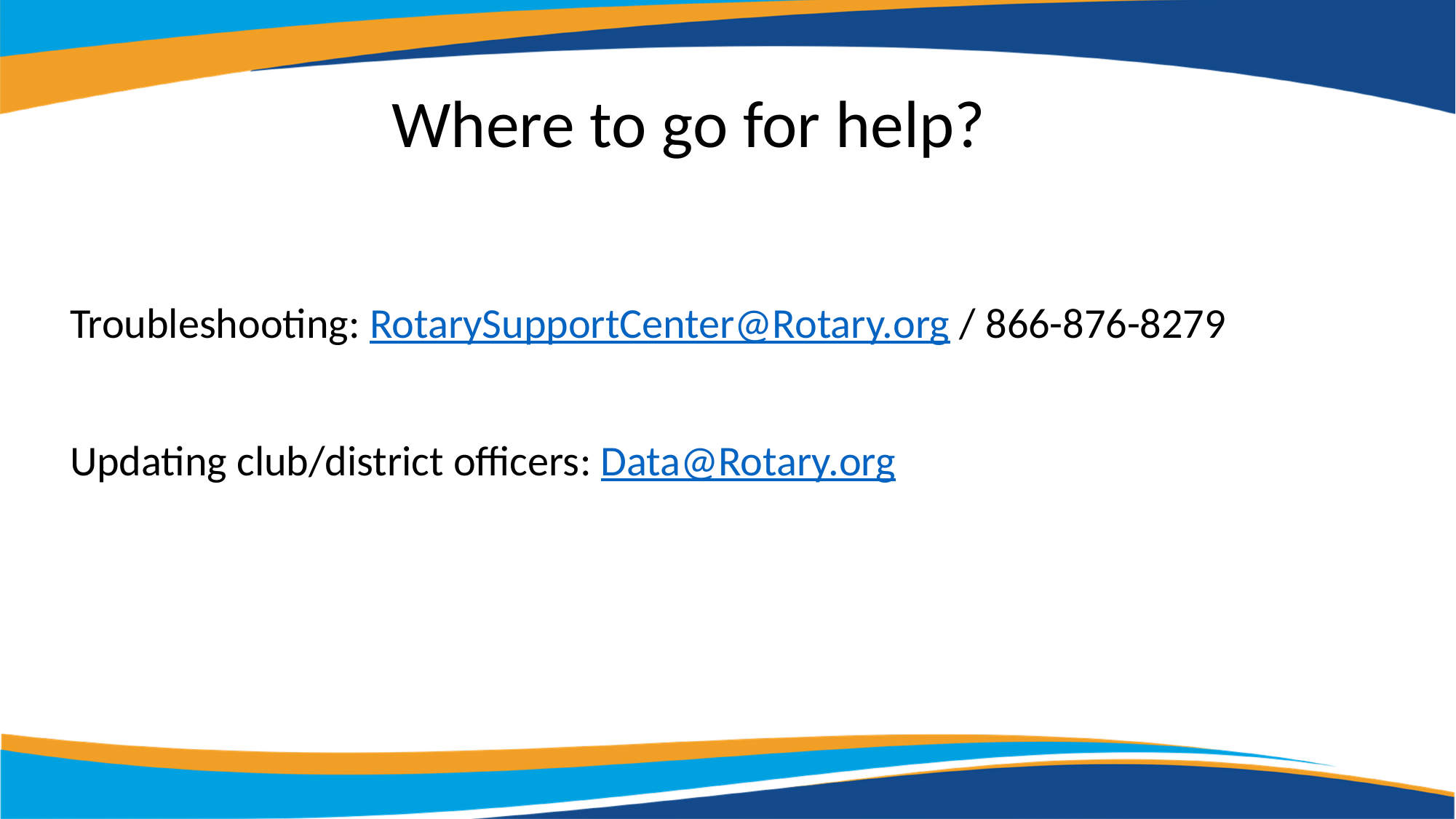

# Where to go for help?
Troubleshooting: RotarySupportCenter@Rotary.org / 866-876-8279

Updating club/district officers: Data@Rotary.org